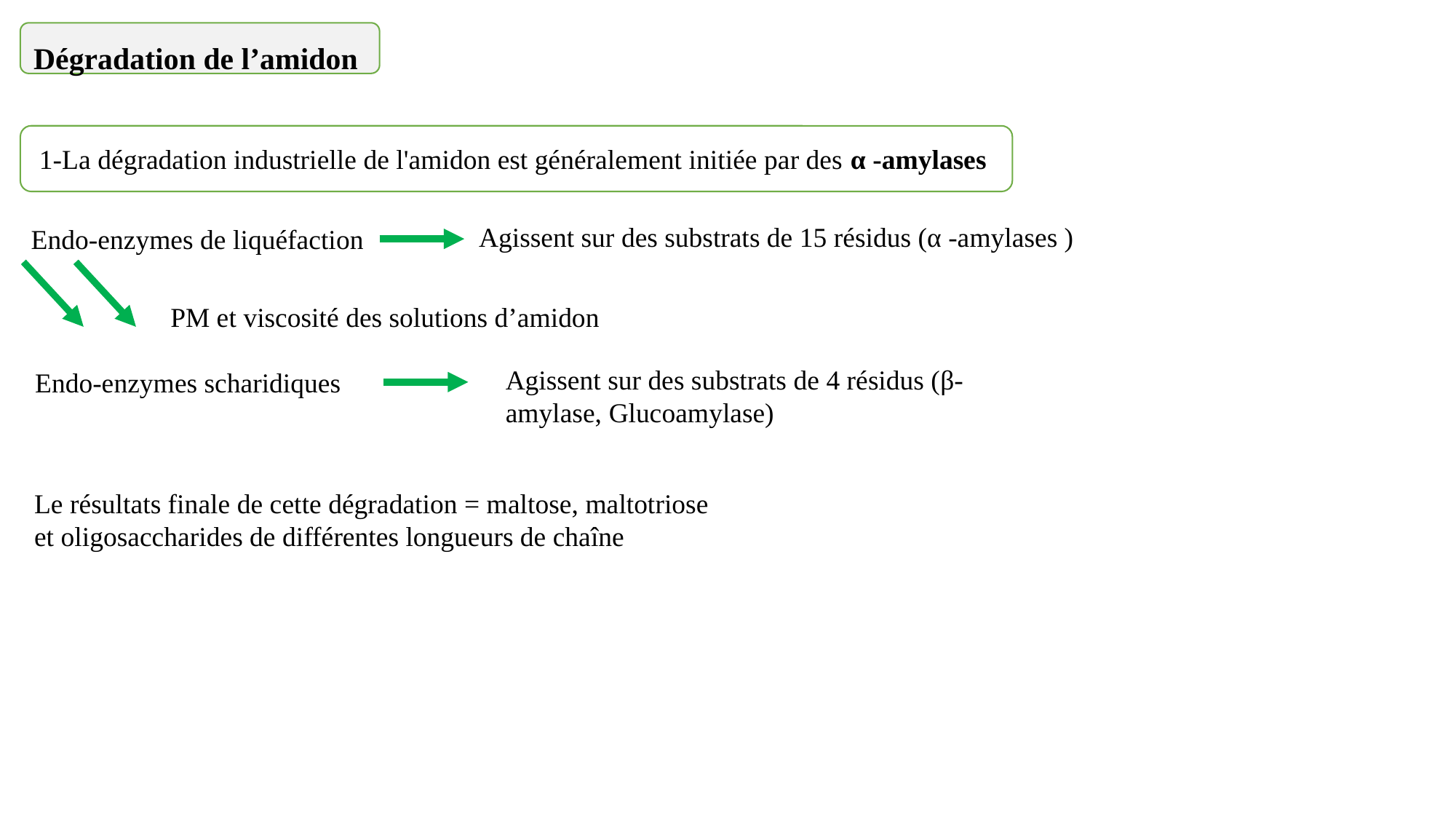

Dégradation de l’amidon
1-La dégradation industrielle de l'amidon est généralement initiée par des α -amylases
Agissent sur des substrats de 15 résidus (α -amylases )
Endo-enzymes de liquéfaction
PM et viscosité des solutions d’amidon
Agissent sur des substrats de 4 résidus (β-amylase, Glucoamylase)
Endo-enzymes scharidiques
Le résultats finale de cette dégradation = maltose, maltotriose et oligosaccharides de différentes longueurs de chaîne